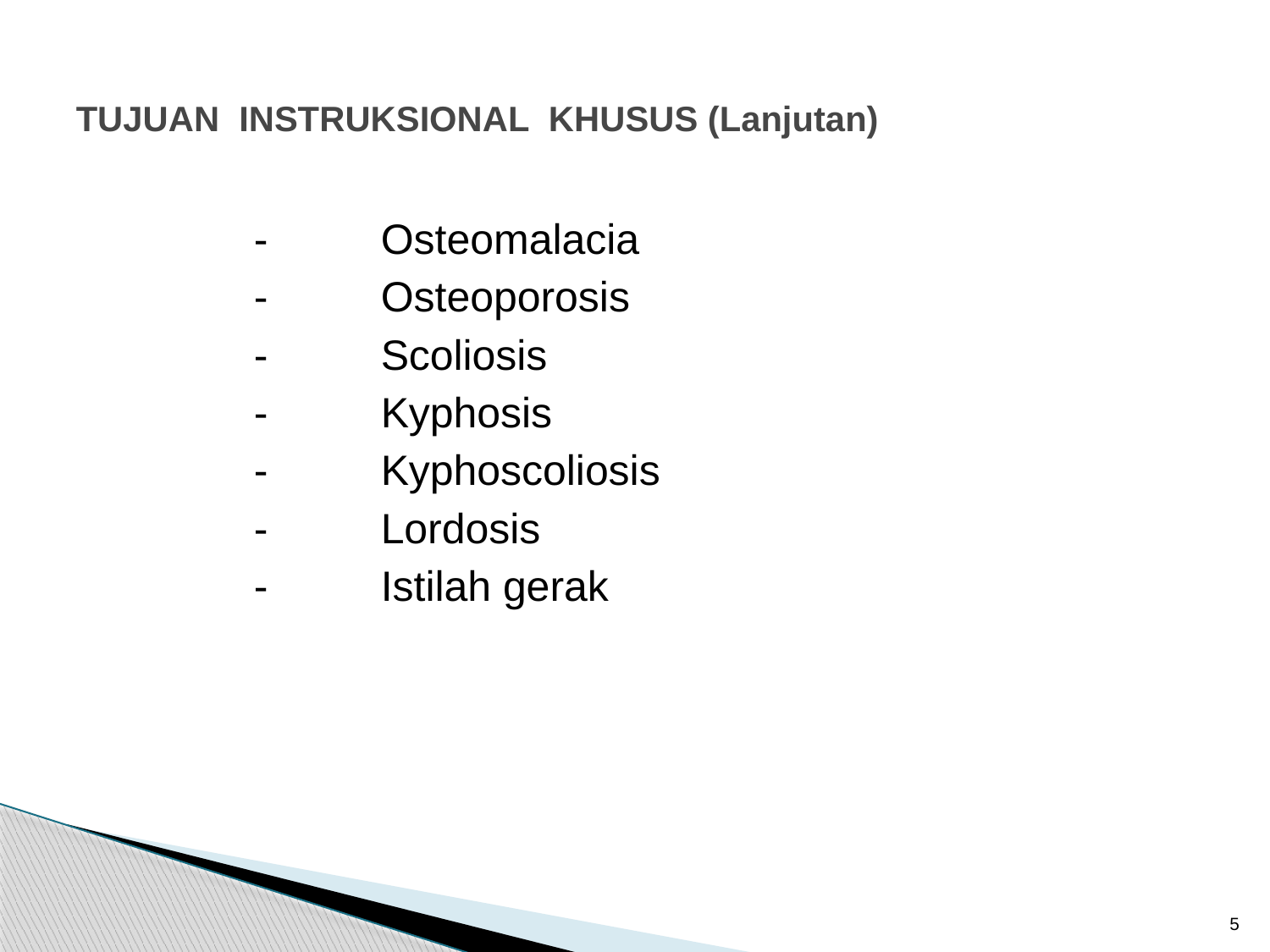

# TUJUAN  INSTRUKSIONAL  KHUSUS (Lanjutan)
		- 	Osteomalacia
		-	Osteoporosis
		-	Scoliosis
		- 	Kyphosis
		- 	Kyphoscoliosis
		- 	Lordosis
		- 	Istilah gerak

5